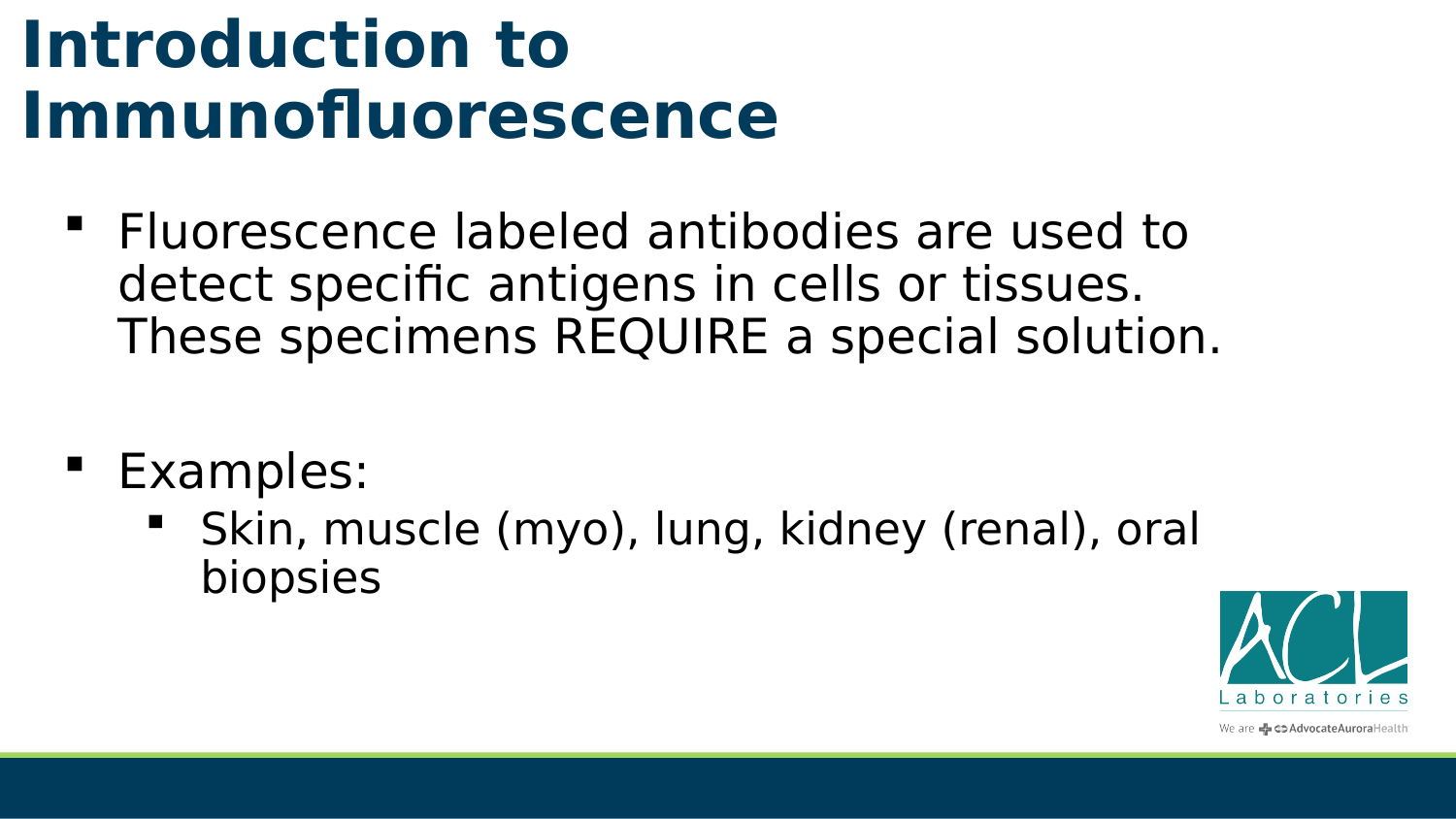

# Introduction to Immunofluorescence
Fluorescence labeled antibodies are used to detect specific antigens in cells or tissues. These specimens REQUIRE a special solution.

Examples:
Skin, muscle (myo), lung, kidney (renal), oral biopsies